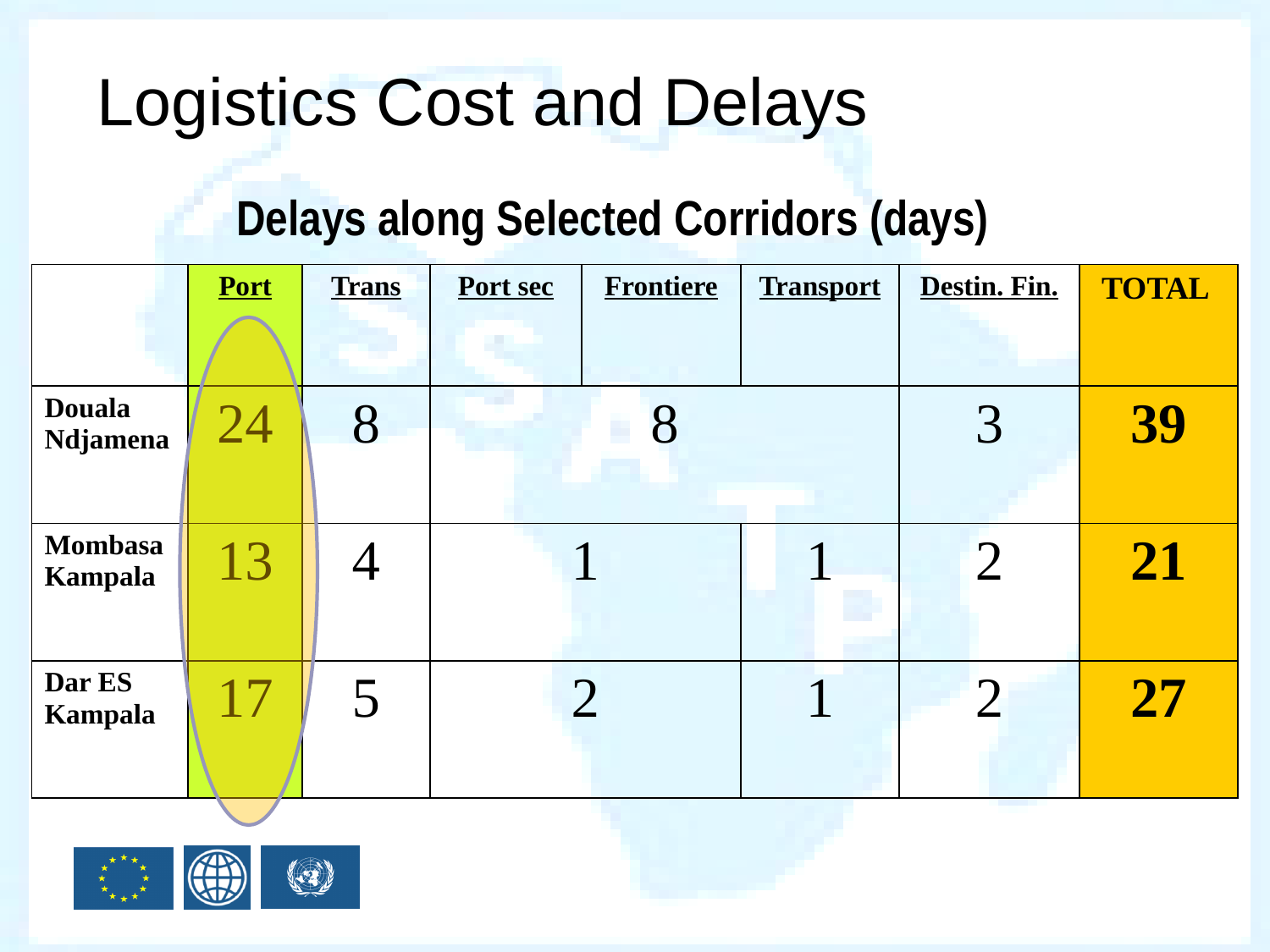

Logistics Cost and Delays
   Delays along Selected Corridors (days)
|  | Port | Trans | Port sec | Frontiere | Transport | Destin. Fin. | TOTAL |
| --- | --- | --- | --- | --- | --- | --- | --- |
| Douala Ndjamena | 24 | 8 | 8 |  |  | 3 | 39 |
| Mombasa Kampala | 13 | 4 | 1 |  | 1 | 2 | 21 |
| Dar ES Kampala | 17 | 5 | 2 |  | 1 | 2 | 27 |